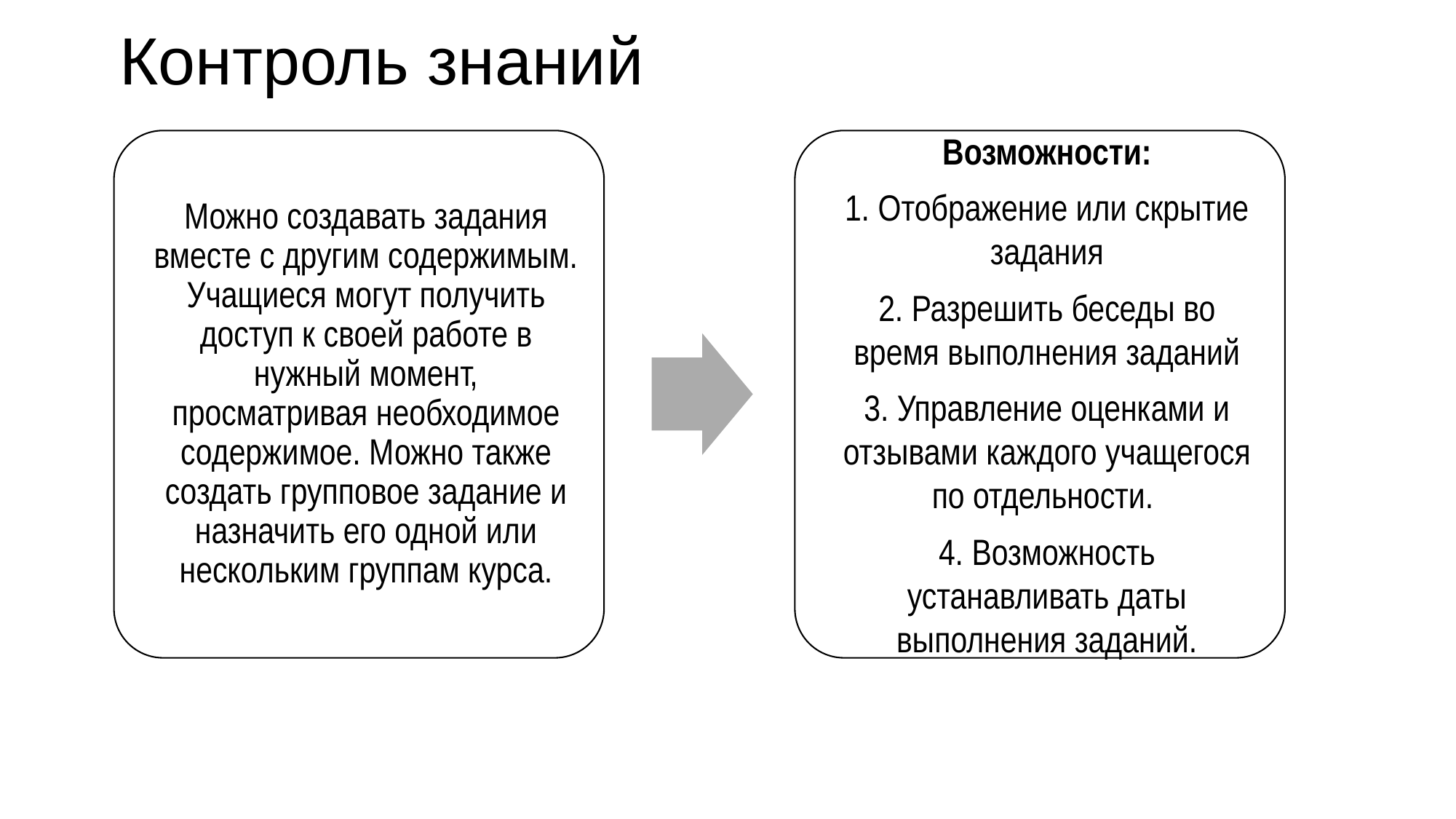

# Контроль знаний
Можно создавать задания вместе с другим содержимым. Учащиеся могут получить доступ к своей работе в нужный момент, просматривая необходимое содержимое. Можно также создать групповое задание и назначить его одной или нескольким группам курса.

Возможности:
1. Отображение или скрытие задания
2. Разрешить беседы во время выполнения заданий
3. Управление оценками и отзывами каждого учащегося по отдельности.
4. Возможность устанавливать даты выполнения заданий.